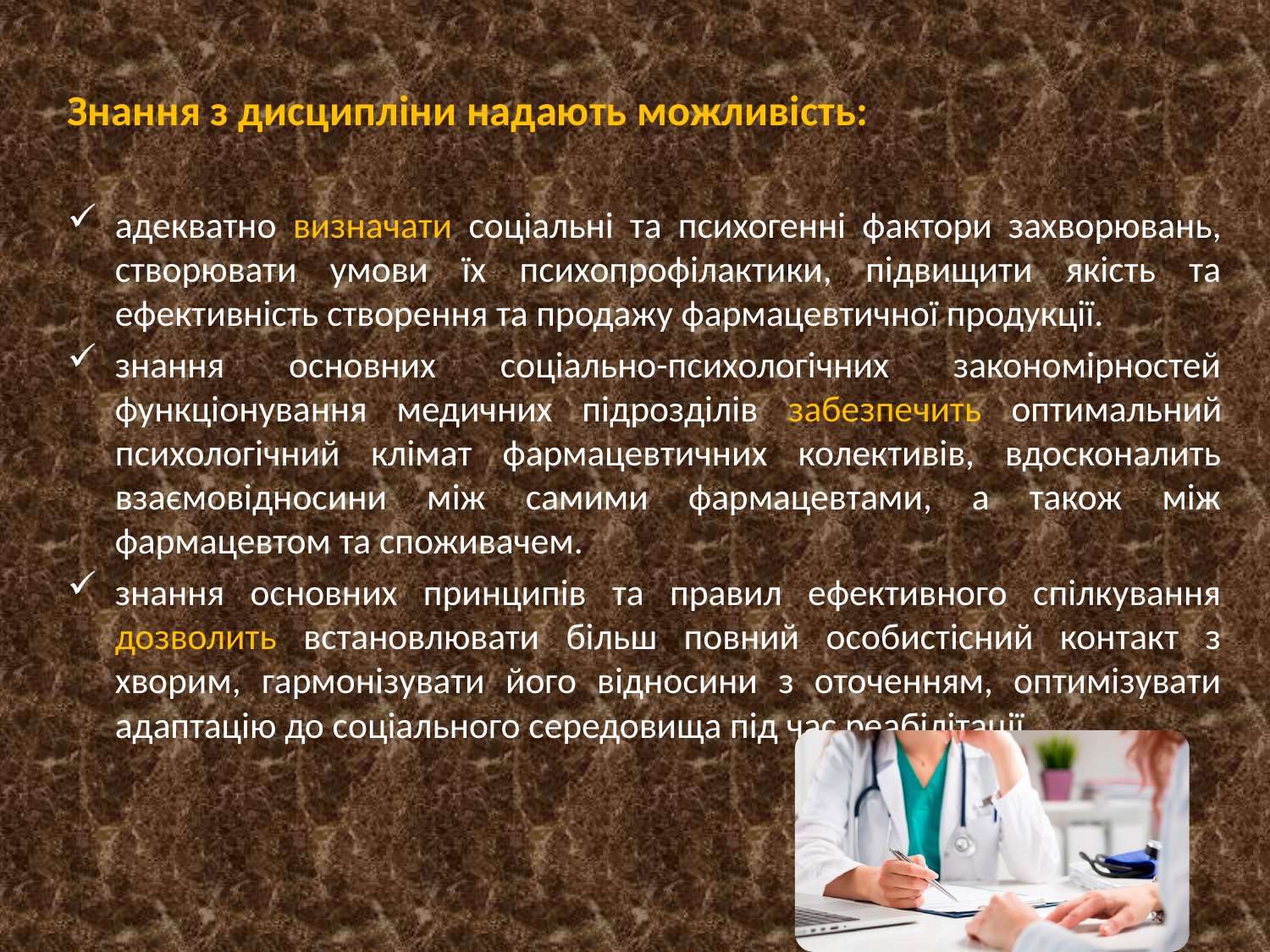

# Знання з дисципліни надають можливість:

адекватно визначати соціальні та психогенні фактори захворювань, створювати умови їх психопрофілактики, підвищити якість та ефективність створення та продажу фармацевтичної продукції.
знання основних соціально-психологічних закономірностей функціонування медичних підрозділів забезпечить оптимальний психологічний клімат фармацевтичних колективів, вдосконалить взаємовідносини між самими фармацевтами, а також між фармацевтом та споживачем.
знання основних принципів та правил ефективного спілкування дозволить встановлювати більш повний особистісний контакт з хворим, гармонізувати його відносини з оточенням, оптимізувати адаптацію до соціального середовища під час реабілітації.